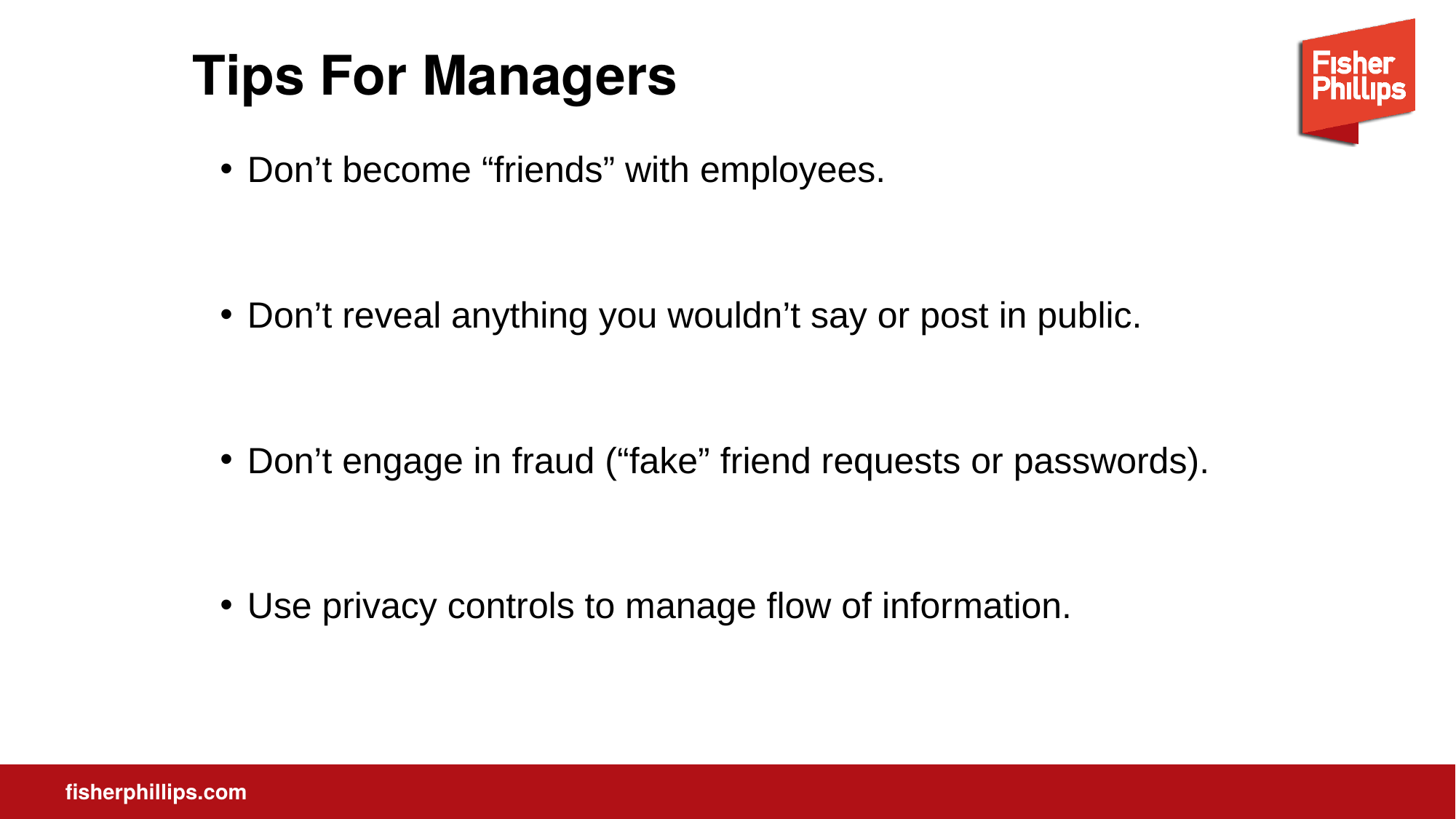

Tips For Managers
Don’t become “friends” with employees.

Don’t reveal anything you wouldn’t say or post in public.

Don’t engage in fraud (“fake” friend requests or passwords).

Use privacy controls to manage flow of information.